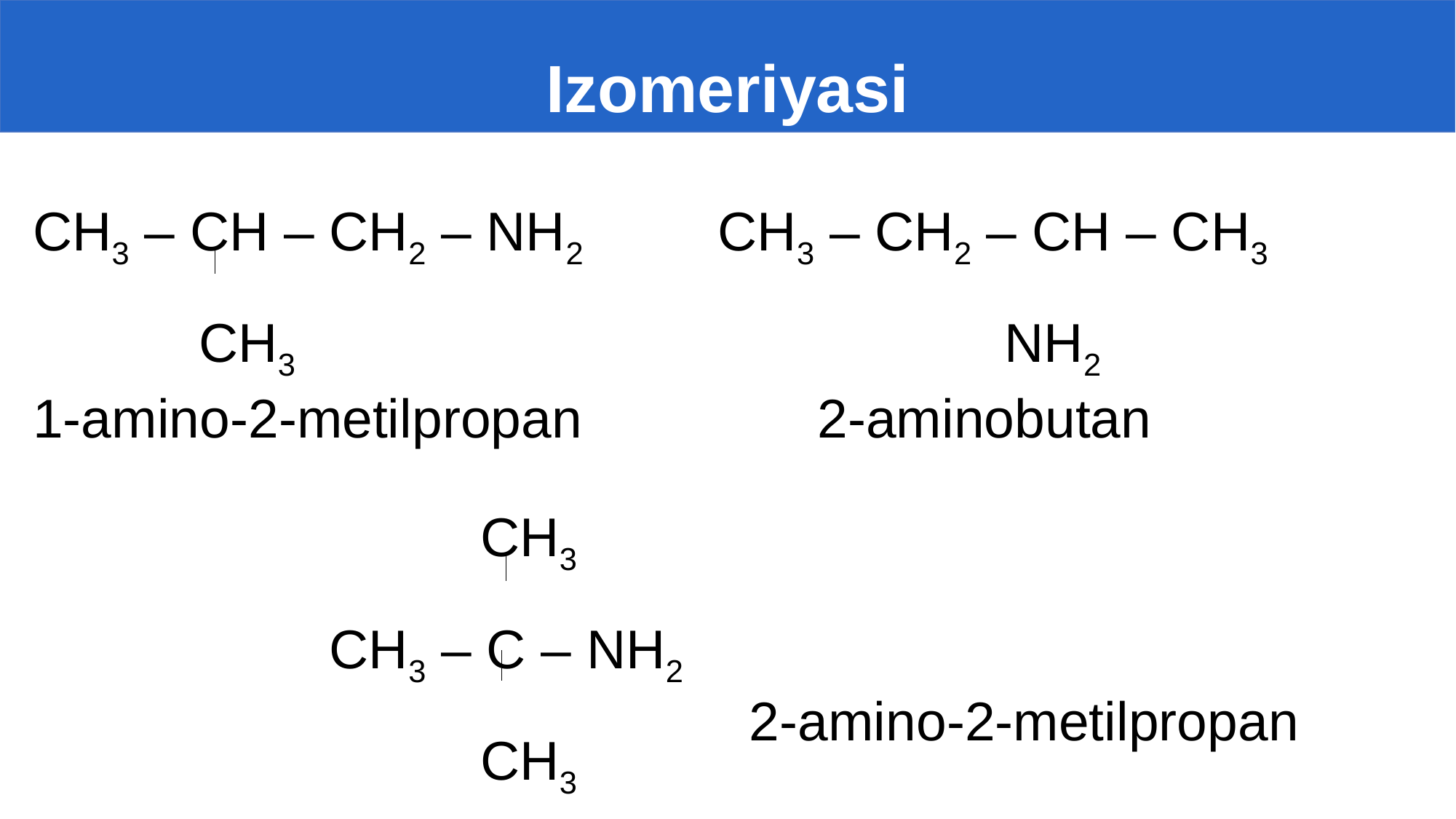

# Izomeriyasi
CH3 – CH2 – CH – CH3
                   NH2
CH3 – CH – CH2 – NH2
           CH3
2-aminobutan
1-amino-2-metilpropan

          CH3
CH3 – C – NH2
          CH3
2-amino-2-metilpropan